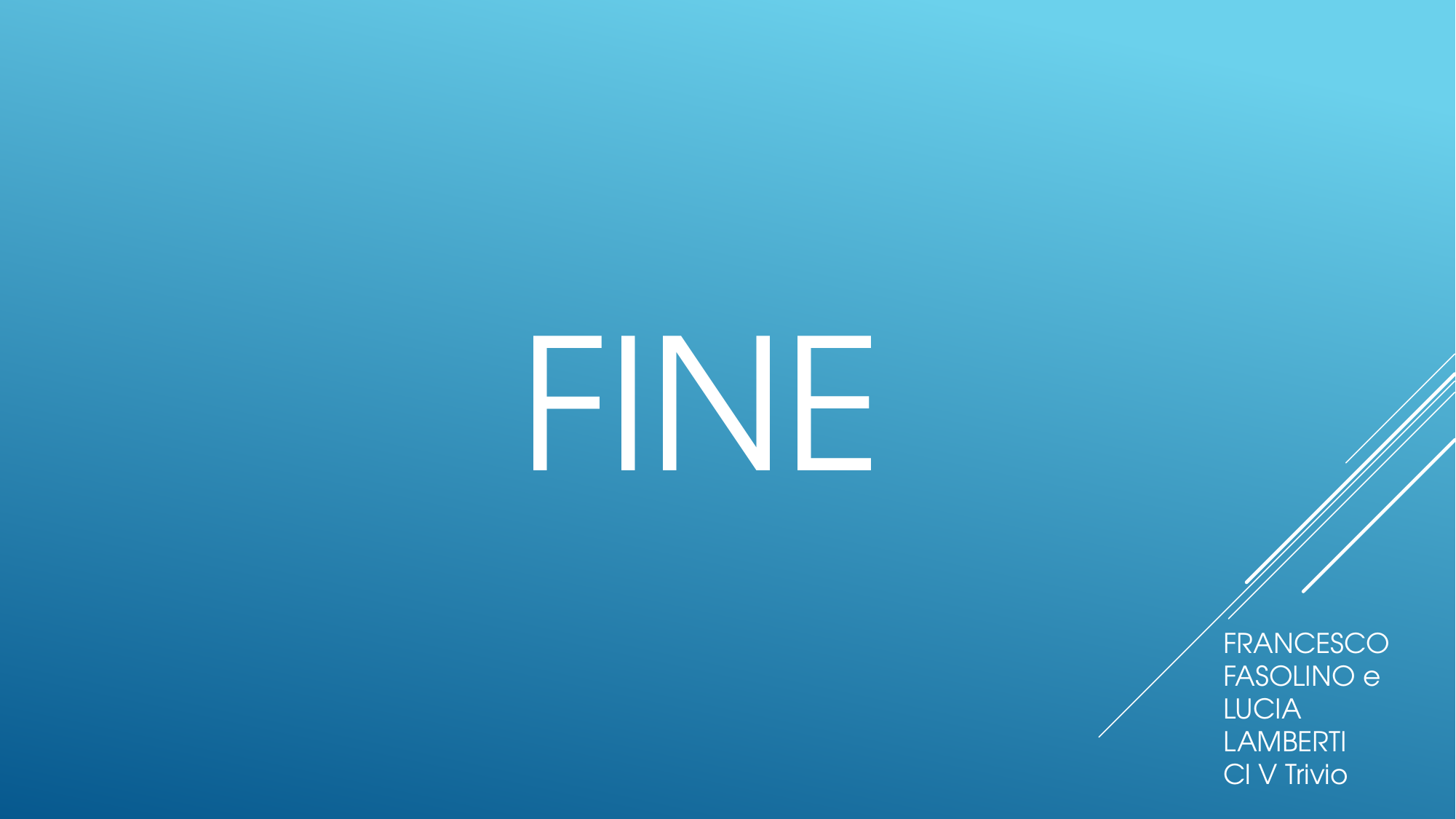

FINE
FRANCESCO FASOLINO e LUCIA LAMBERTI
Cl V Trivio